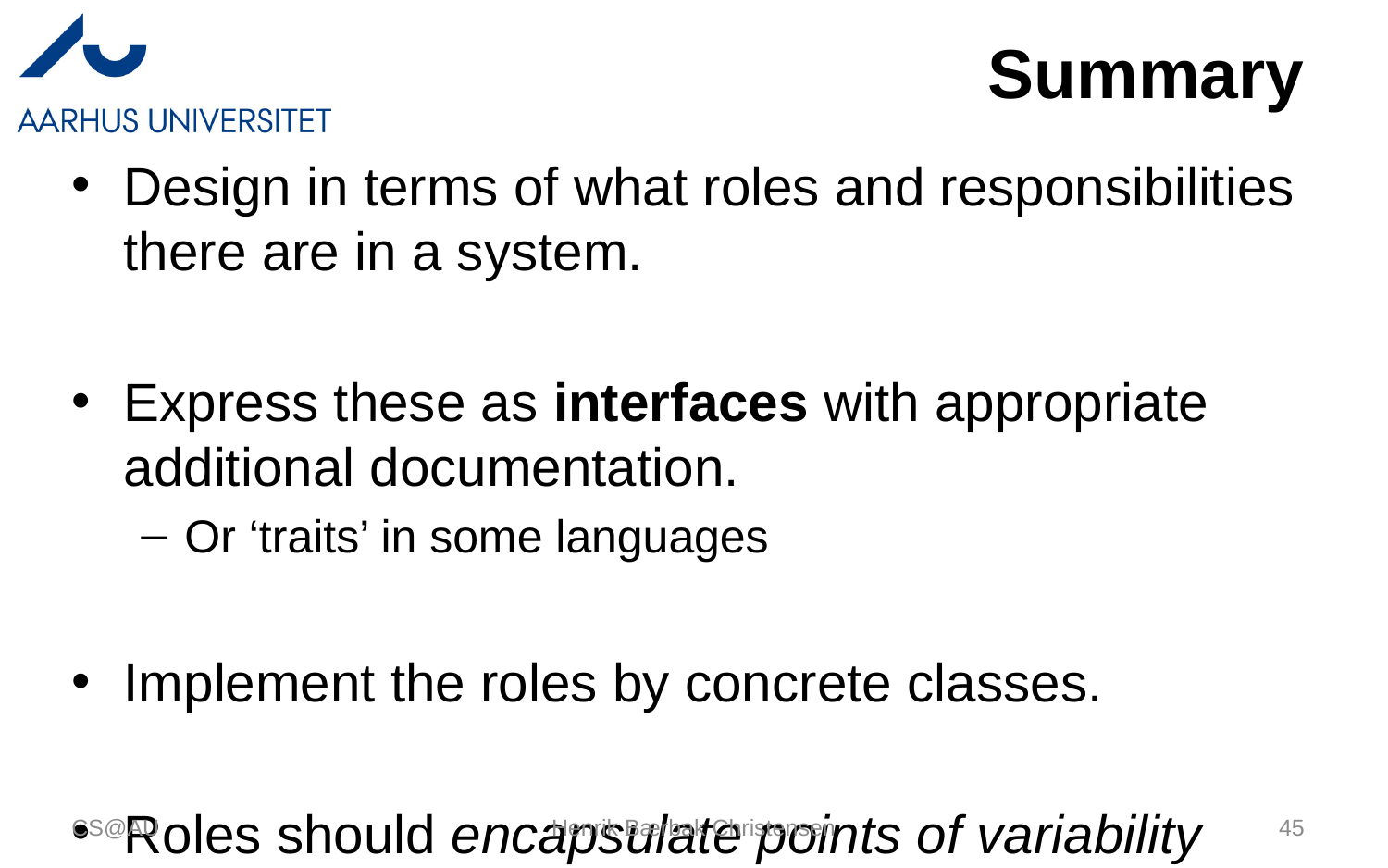

# Summary
Design in terms of what roles and responsibilities there are in a system.

Express these as interfaces with appropriate additional documentation.
Or ‘traits’ in some languages

Implement the roles by concrete classes.

Roles should encapsulate points of variability
CS@AU
Henrik Bærbak Christensen
45